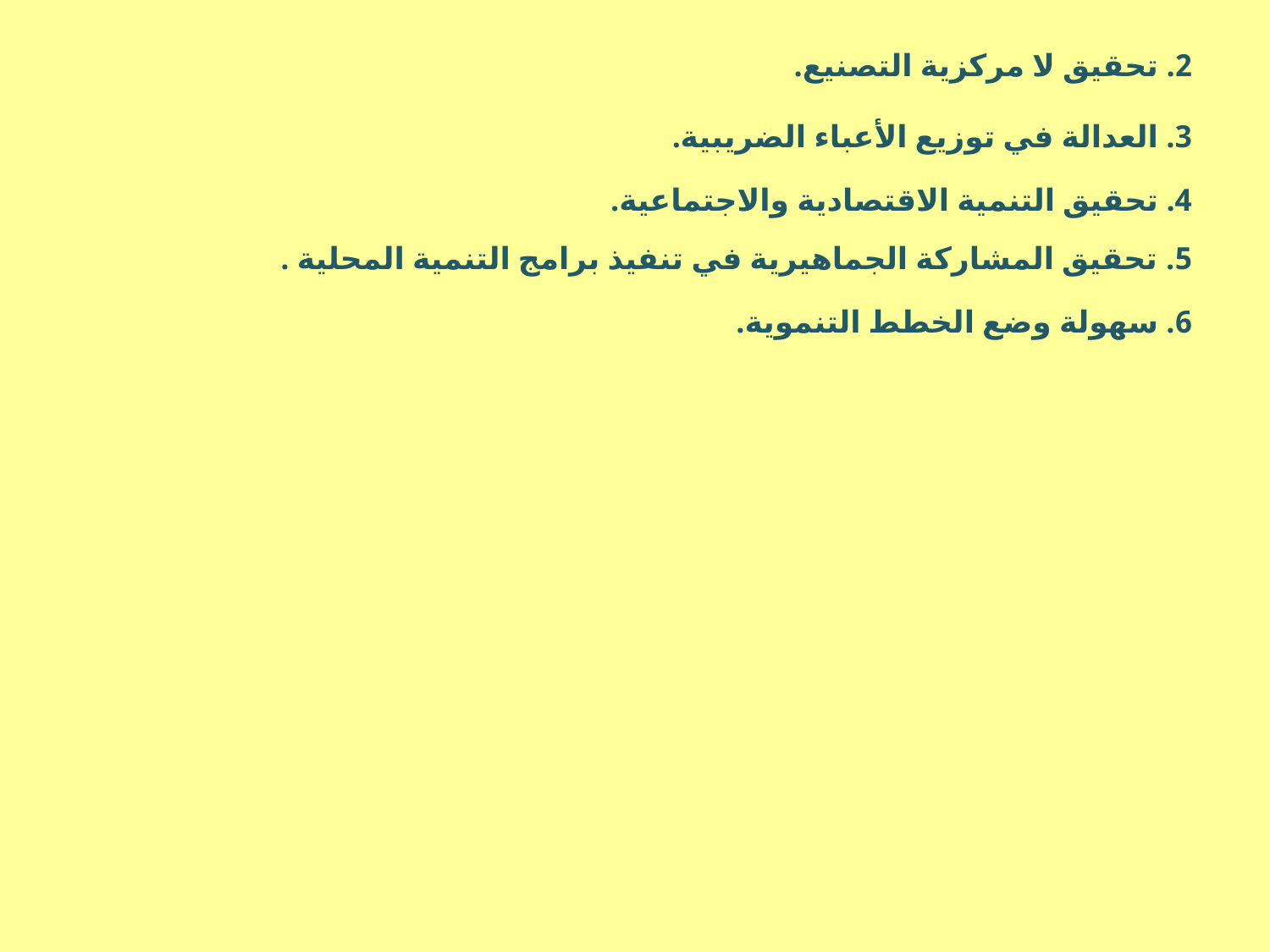

2. تحقيق لا مركزية التصنيع.

  3. العدالة في توزيع الأعباء الضريبية.

  4. تحقيق التنمية الاقتصادية والاجتماعية.

  5. تحقيق المشاركة الجماهيرية في تنفيذ برامج التنمية المحلية .

  6. سهولة وضع الخطط التنموية.